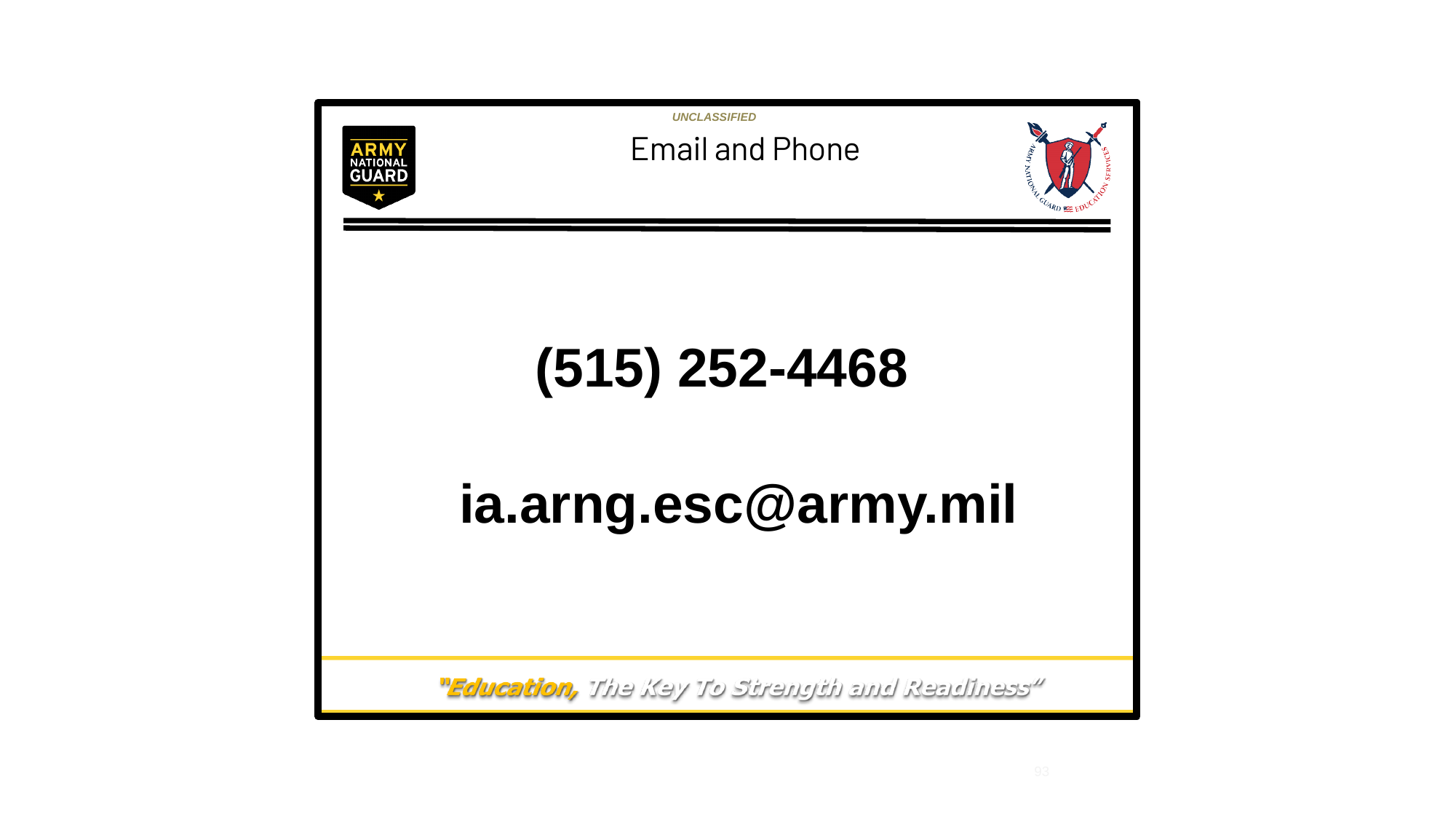

UNCLASSIFIED

# Email and Phone
(515) 252-4468
ia.arng.esc@army.mil

93